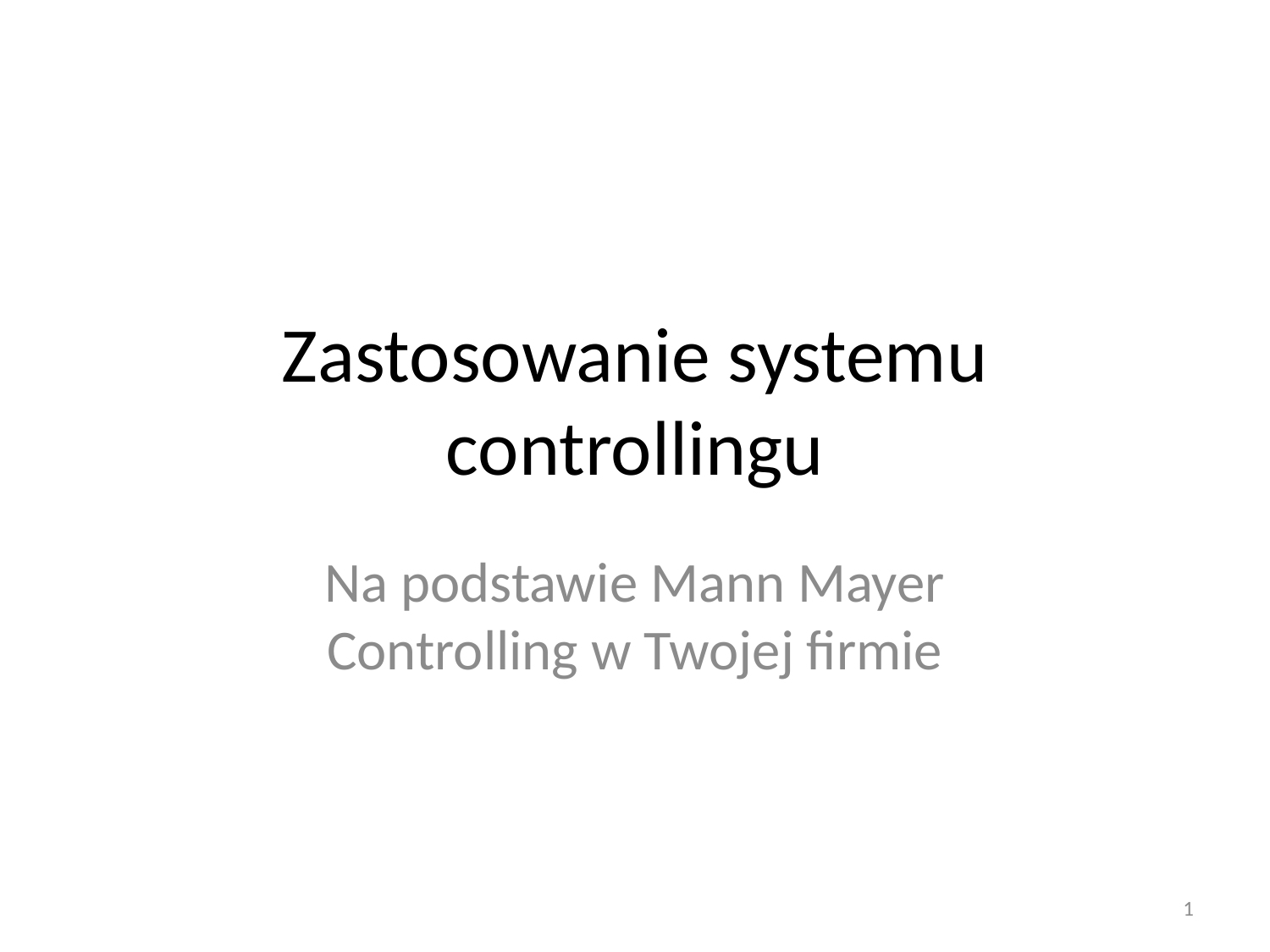

# Zastosowanie systemu controllingu
Na podstawie Mann Mayer Controlling w Twojej firmie
1